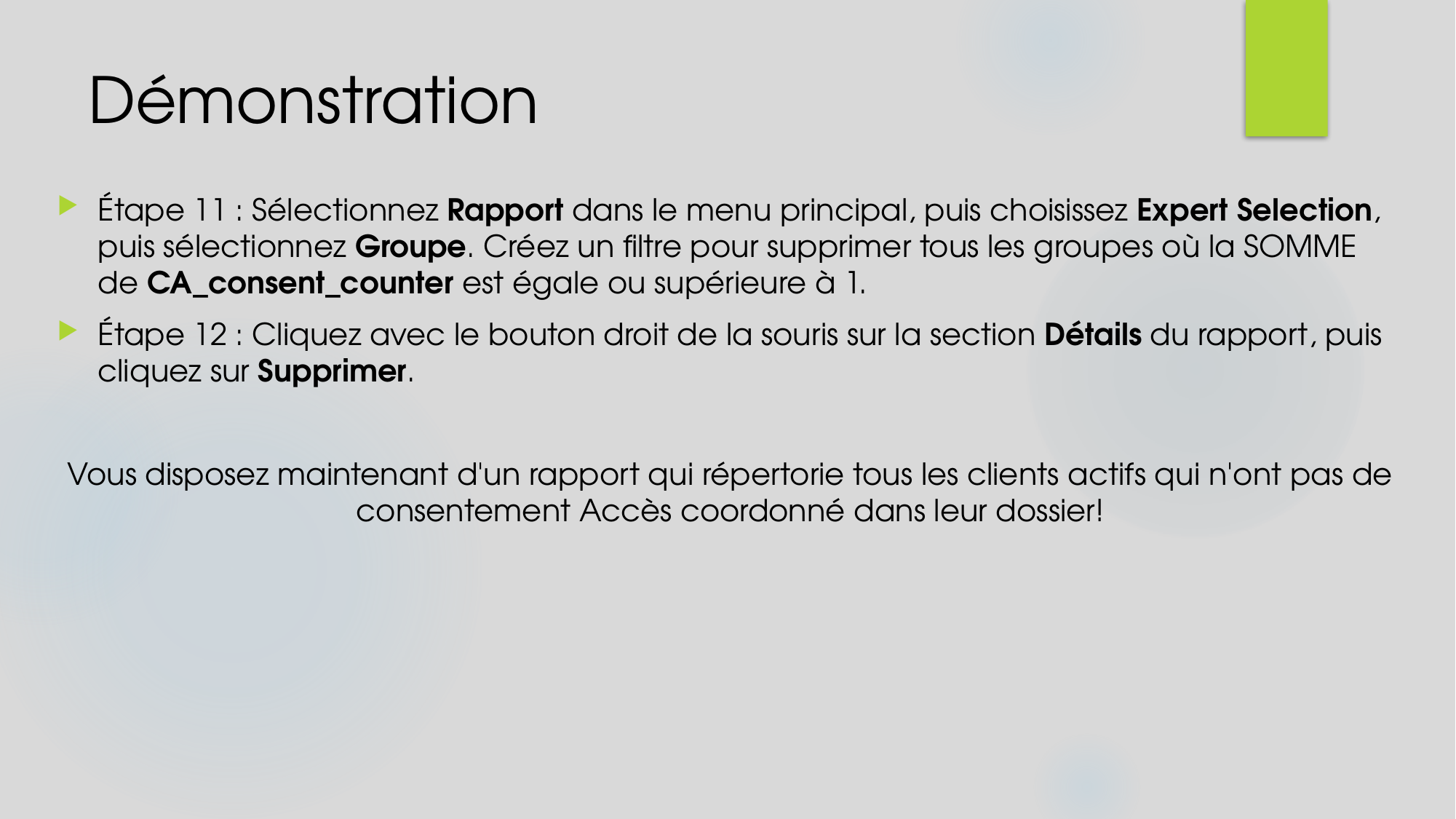

# Démonstration
Étape 11 : Sélectionnez Rapport dans le menu principal, puis choisissez Expert Selection, puis sélectionnez Groupe. Créez un filtre pour supprimer tous les groupes où la SOMME de CA_consent_counter est égale ou supérieure à 1.
Étape 12 : Cliquez avec le bouton droit de la souris sur la section Détails du rapport, puis cliquez sur Supprimer.

Vous disposez maintenant d'un rapport qui répertorie tous les clients actifs qui n'ont pas de consentement Accès coordonné dans leur dossier!